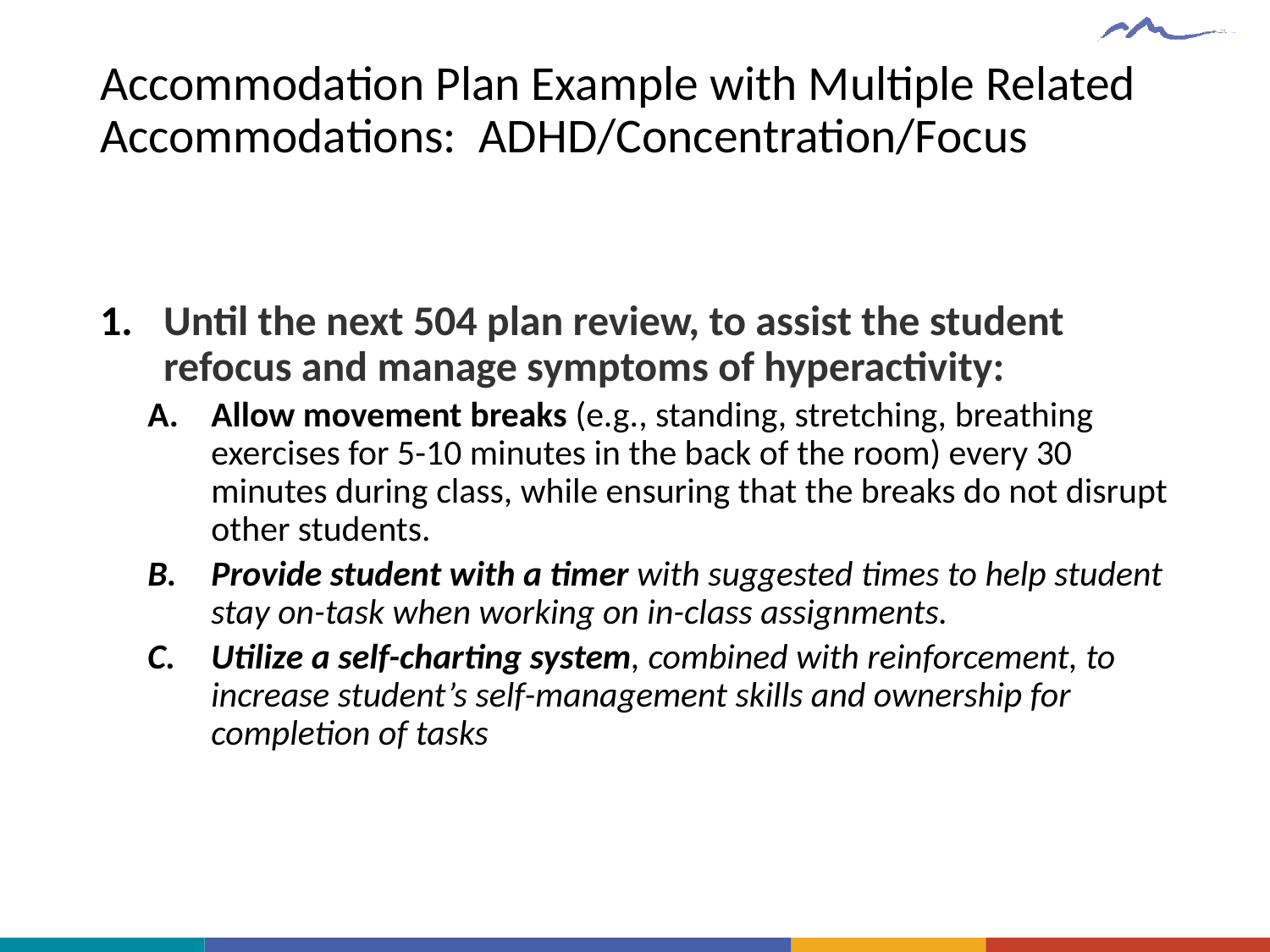

# Accommodation Plan Example with Multiple Related Accommodations:  ADHD/Concentration/Focus

Until the next 504 plan review, to assist the student refocus and manage symptoms of hyperactivity:
Allow movement breaks (e.g., standing, stretching, breathing exercises for 5-10 minutes in the back of the room) every 30 minutes during class, while ensuring that the breaks do not disrupt other students.
Provide student with a timer with suggested times to help student stay on-task when working on in-class assignments.
Utilize a self-charting system, combined with reinforcement, to increase student’s self-management skills and ownership for completion of tasks